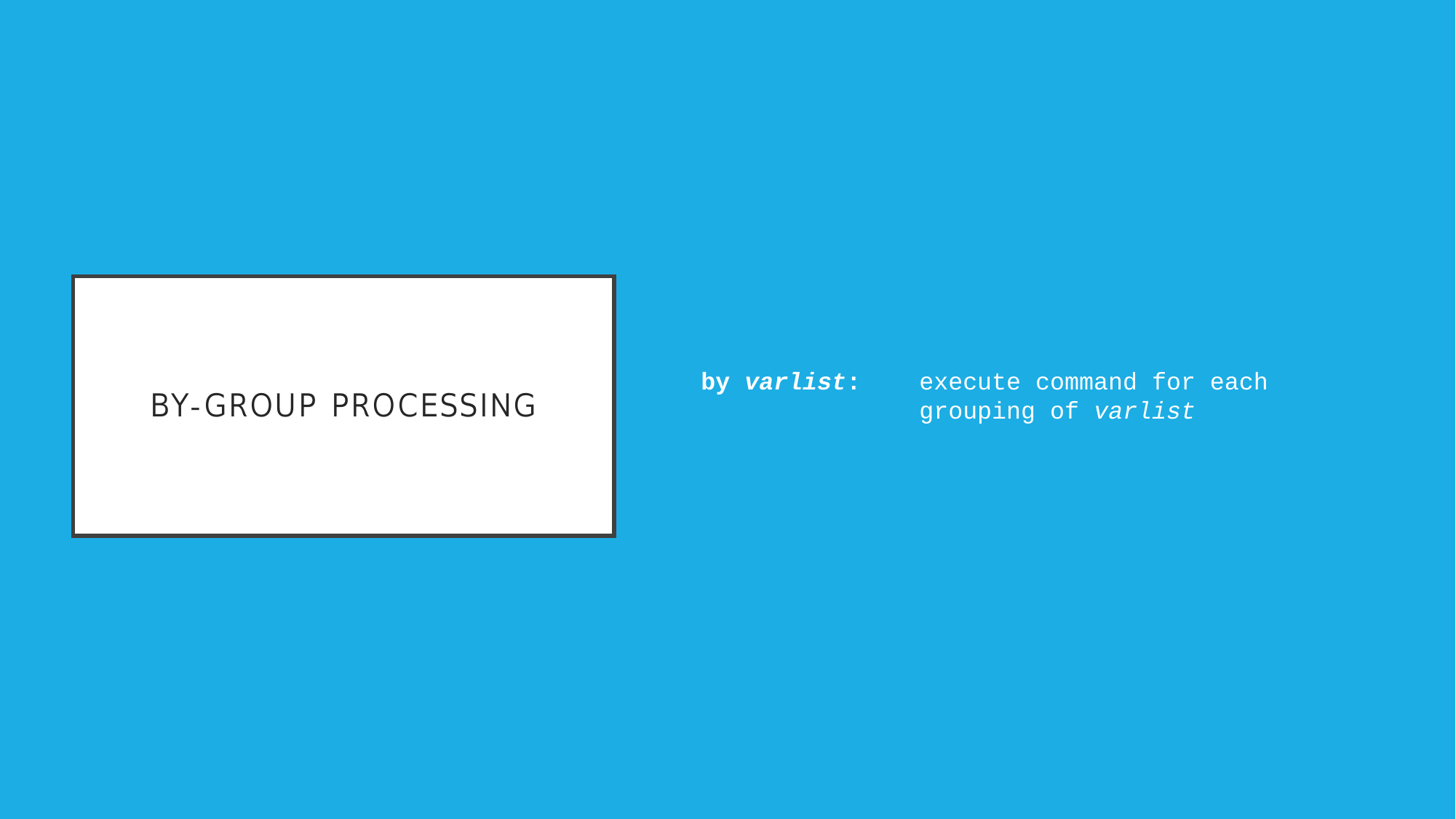

by varlist:	execute command for each
		grouping of varlist

# By-group processing